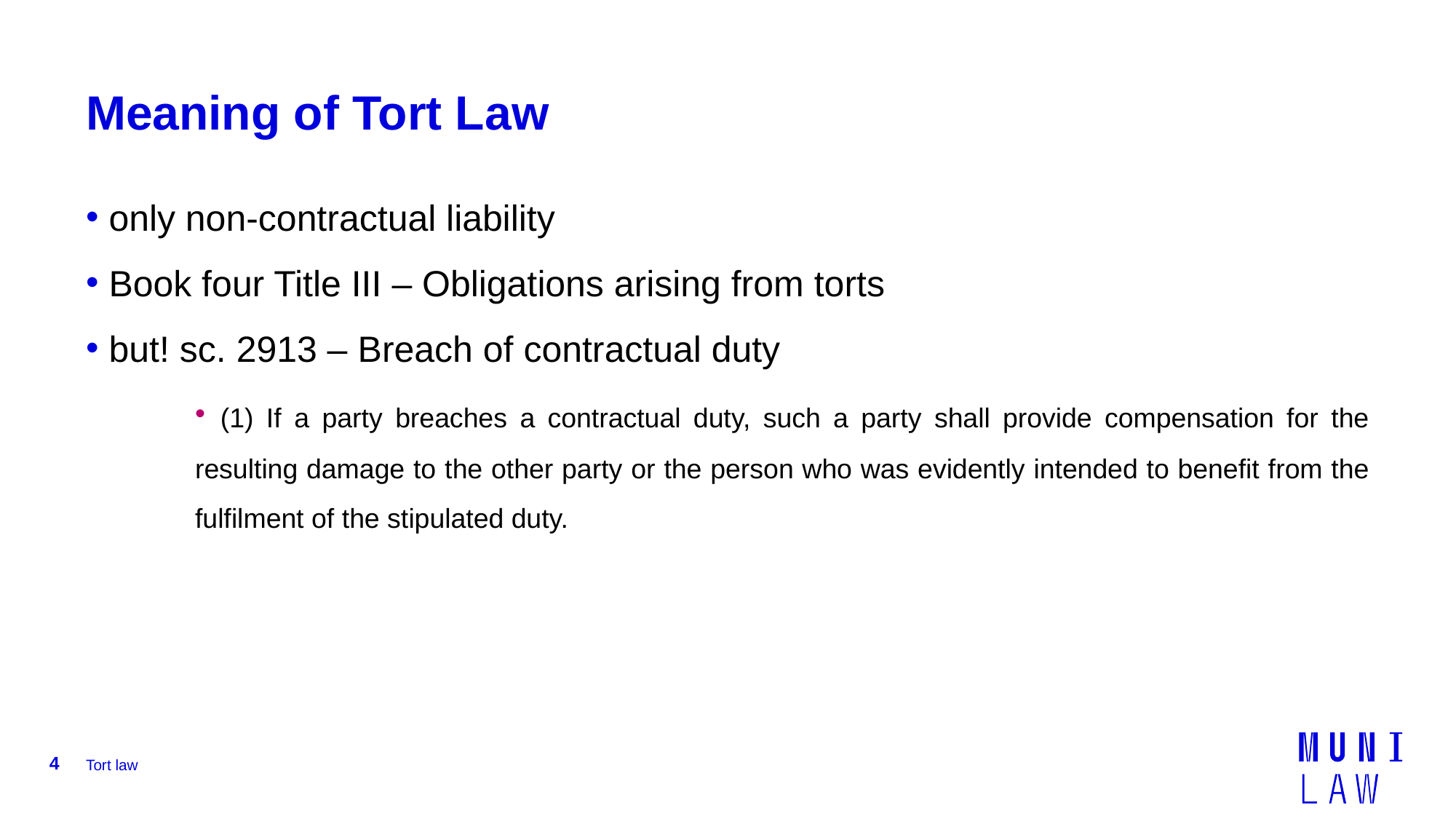

# Meaning of Tort Law
 only non-contractual liability
 Book four Title III – Obligations arising from torts
 but! sc. 2913 – Breach of contractual duty
 (1) If a party breaches a contractual duty, such a party shall provide compensation for the resulting damage to the other party or the person who was evidently intended to benefit from the fulfilment of the stipulated duty.
4
Tort law